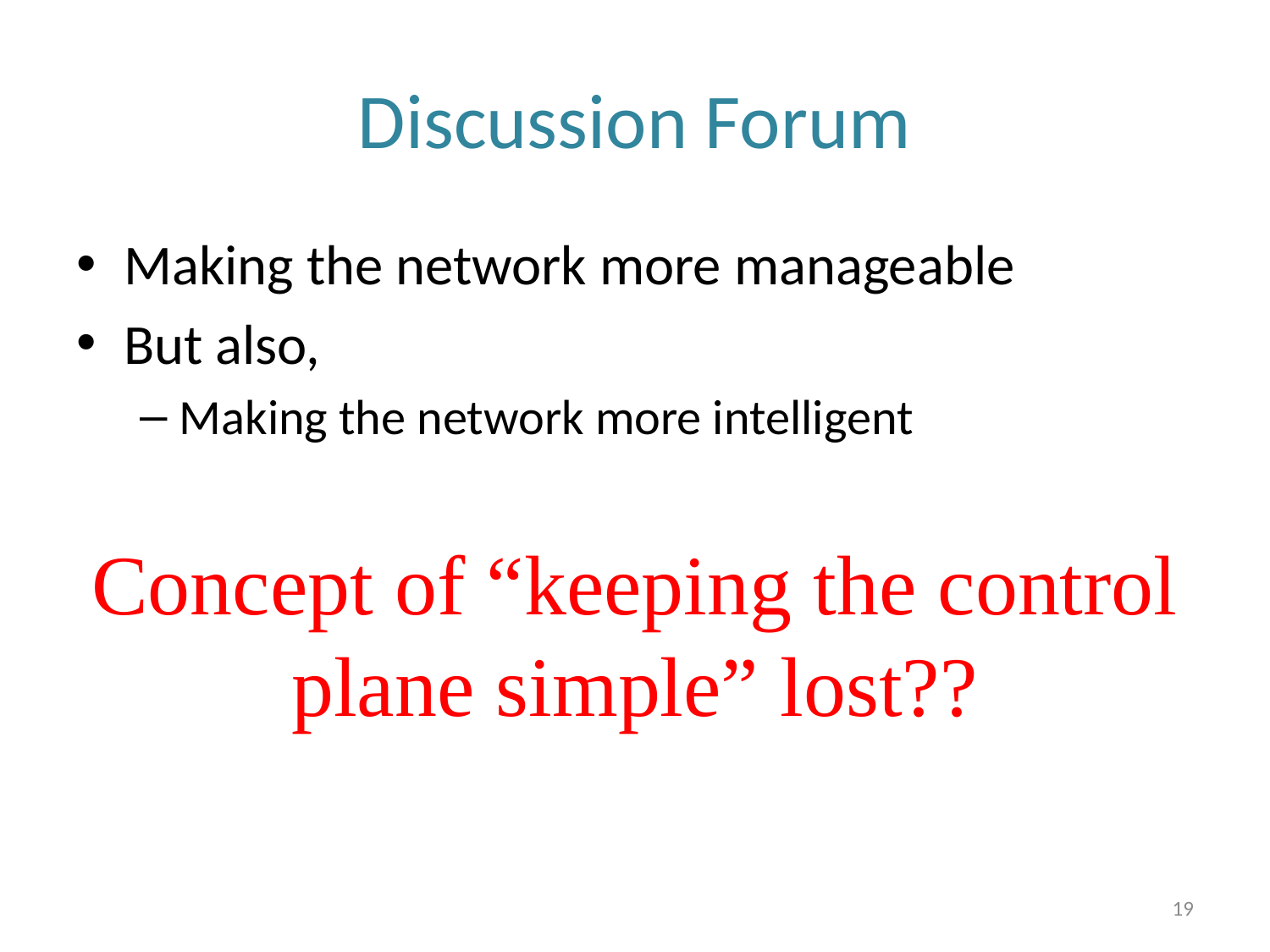

# Discussion Forum
Making the network more manageable
But also,
Making the network more intelligent

Concept of “keeping the control plane simple” lost??
19